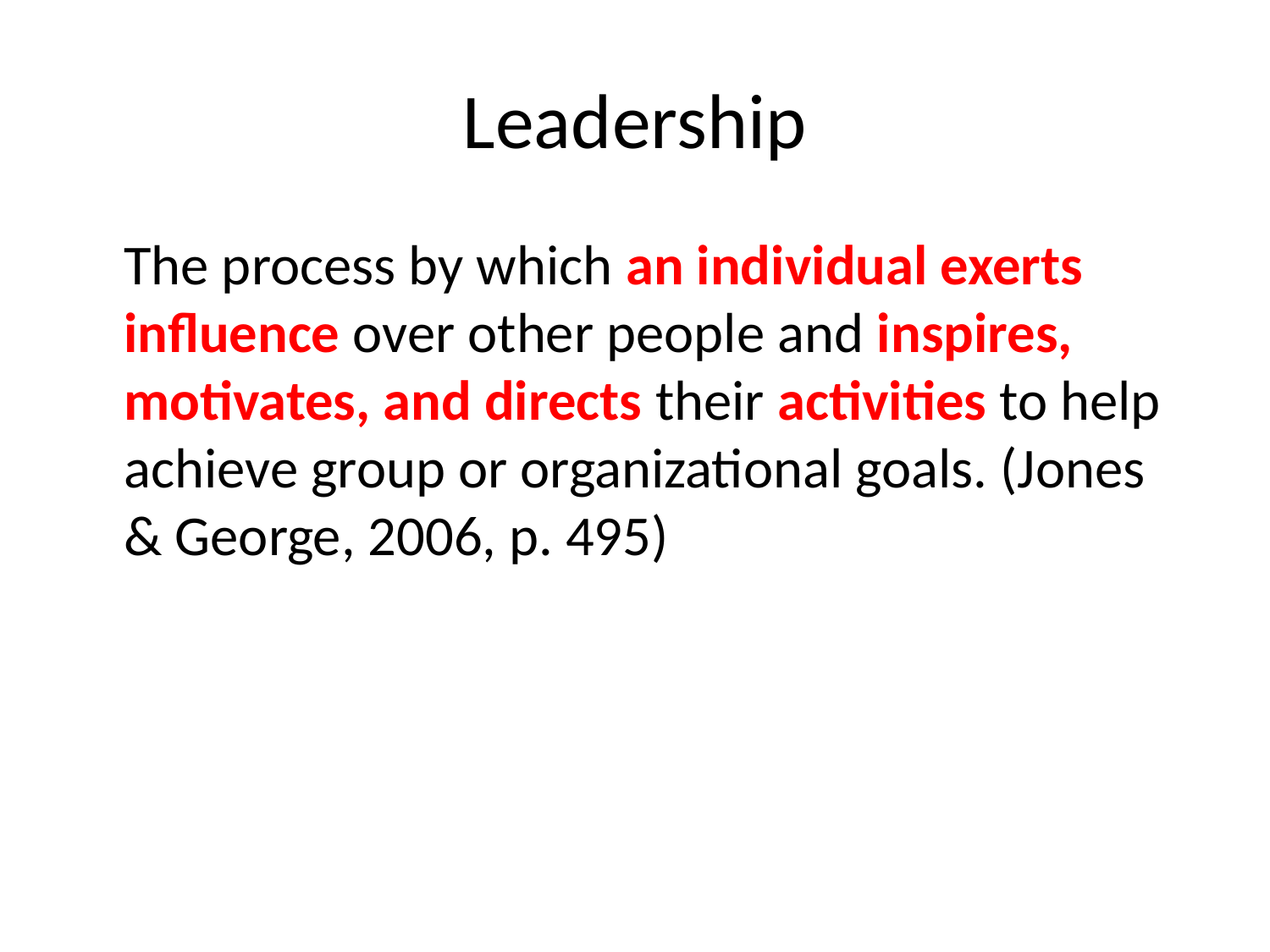

# Leadership
	The process by which an individual exerts influence over other people and inspires, motivates, and directs their activities to help achieve group or organizational goals. (Jones & George, 2006, p. 495)